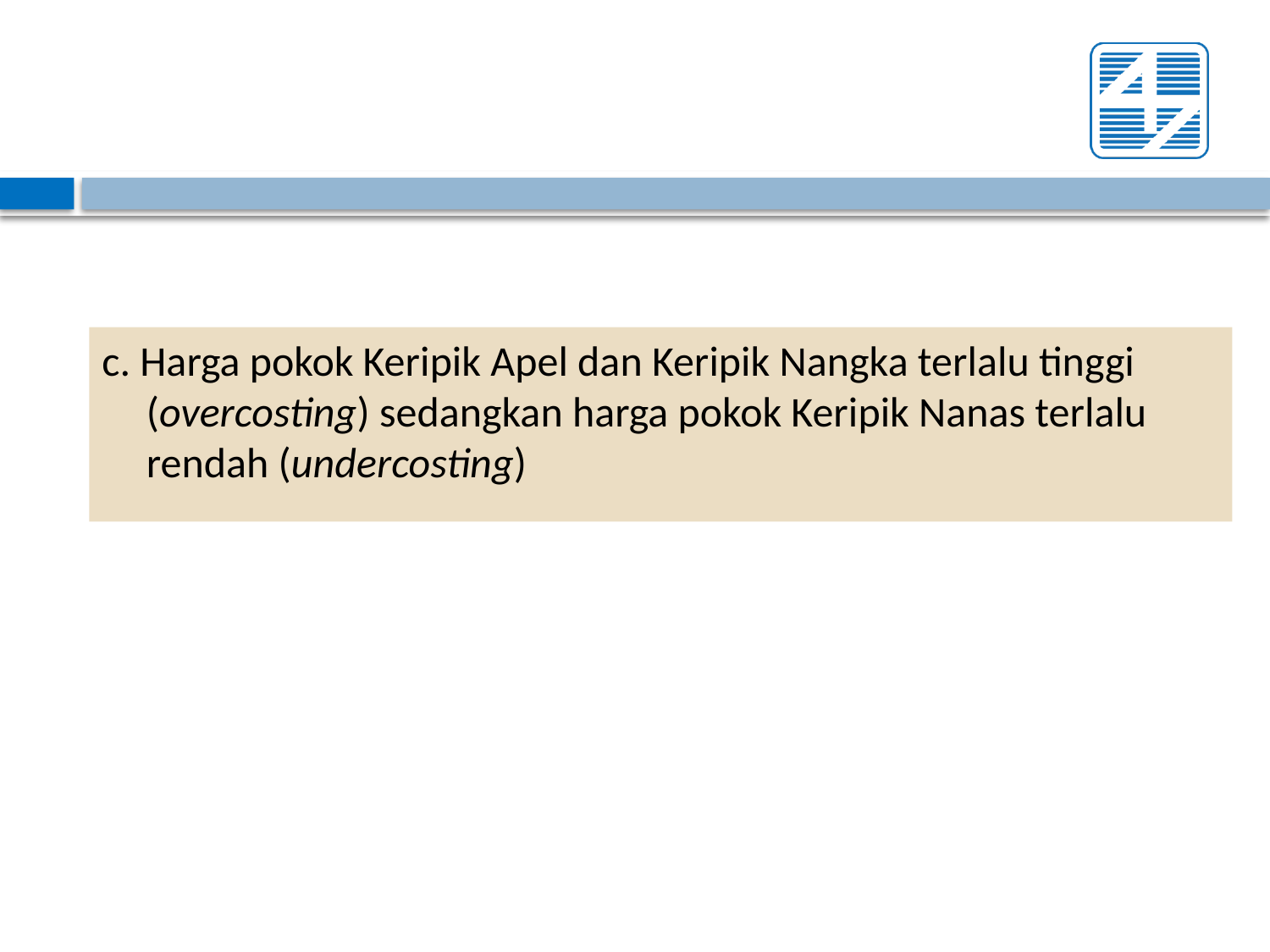

c. Harga pokok Keripik Apel dan Keripik Nangka terlalu tinggi (overcosting) sedangkan harga pokok Keripik Nanas terlalu rendah (undercosting)